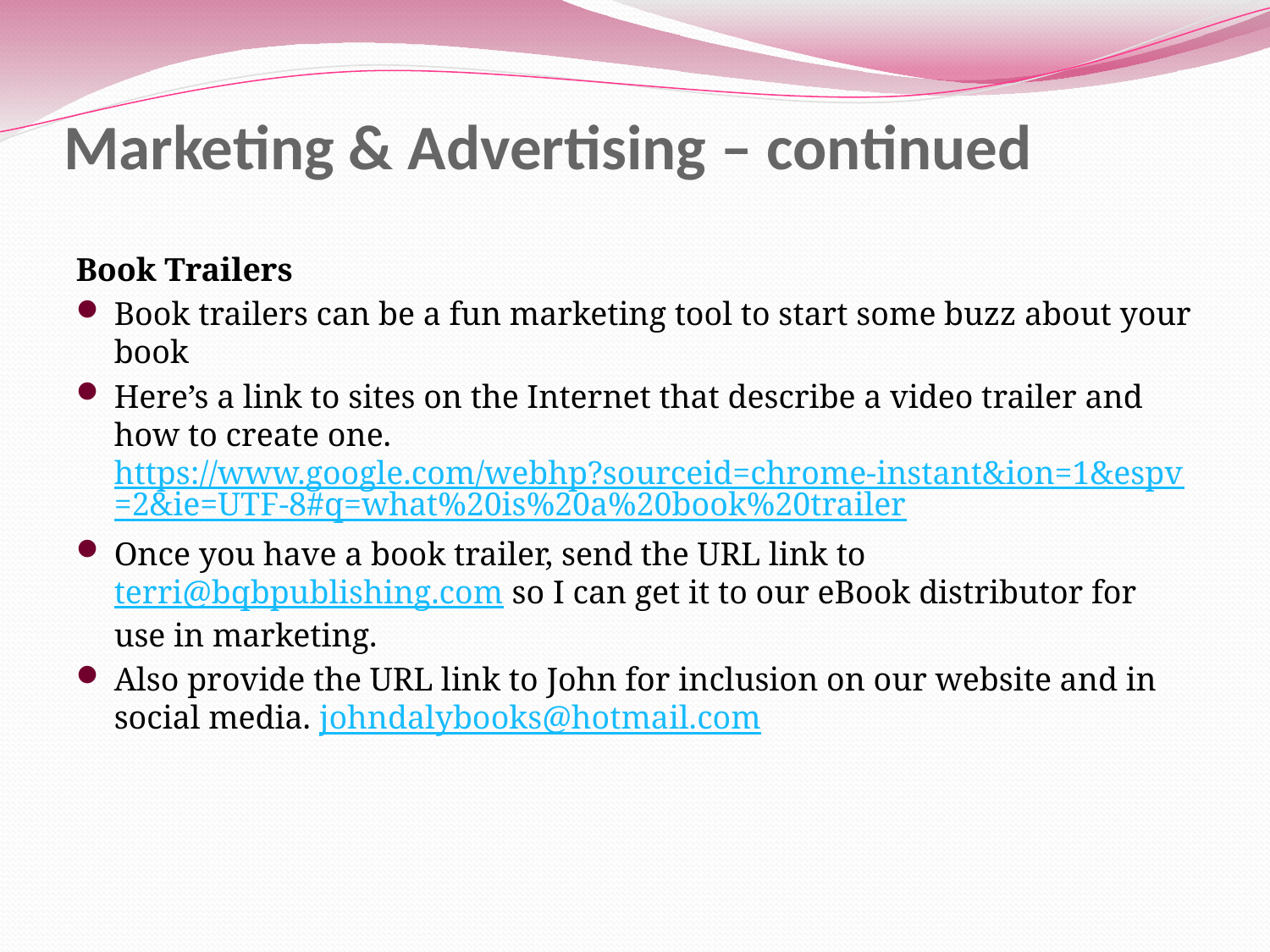

# Marketing & Advertising – continued
Book Trailers
Book trailers can be a fun marketing tool to start some buzz about your book
Here’s a link to sites on the Internet that describe a video trailer and how to create one. https://www.google.com/webhp?sourceid=chrome-instant&ion=1&espv=2&ie=UTF-8#q=what%20is%20a%20book%20trailer
Once you have a book trailer, send the URL link to terri@bqbpublishing.com so I can get it to our eBook distributor for use in marketing.
Also provide the URL link to John for inclusion on our website and in social media. johndalybooks@hotmail.com